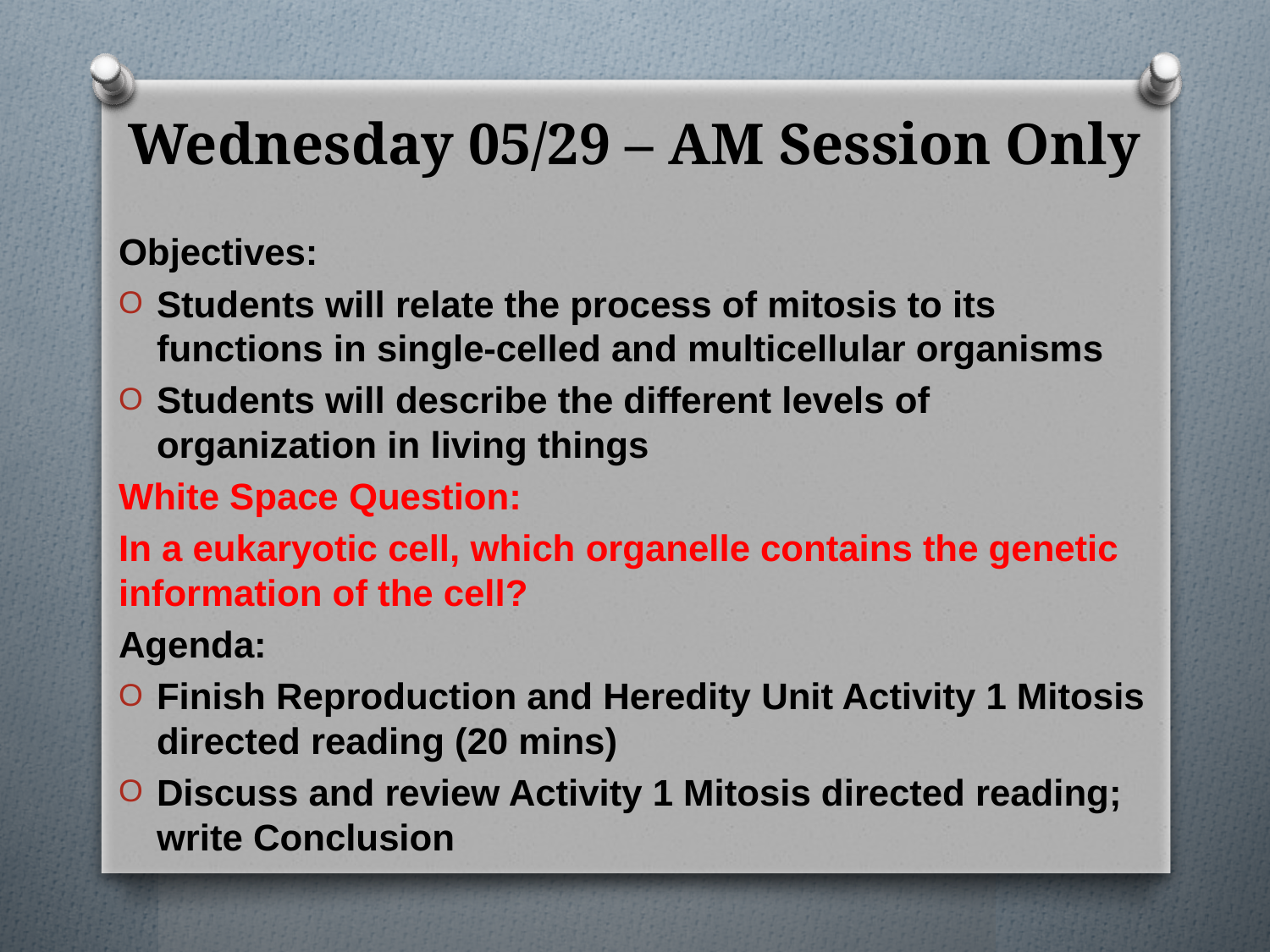

# Wednesday 05/29 – AM Session Only
Objectives:
Students will relate the process of mitosis to its functions in single-celled and multicellular organisms
Students will describe the different levels of organization in living things
White Space Question:
In a eukaryotic cell, which organelle contains the genetic information of the cell?
Agenda:
Finish Reproduction and Heredity Unit Activity 1 Mitosis directed reading (20 mins)
Discuss and review Activity 1 Mitosis directed reading; write Conclusion